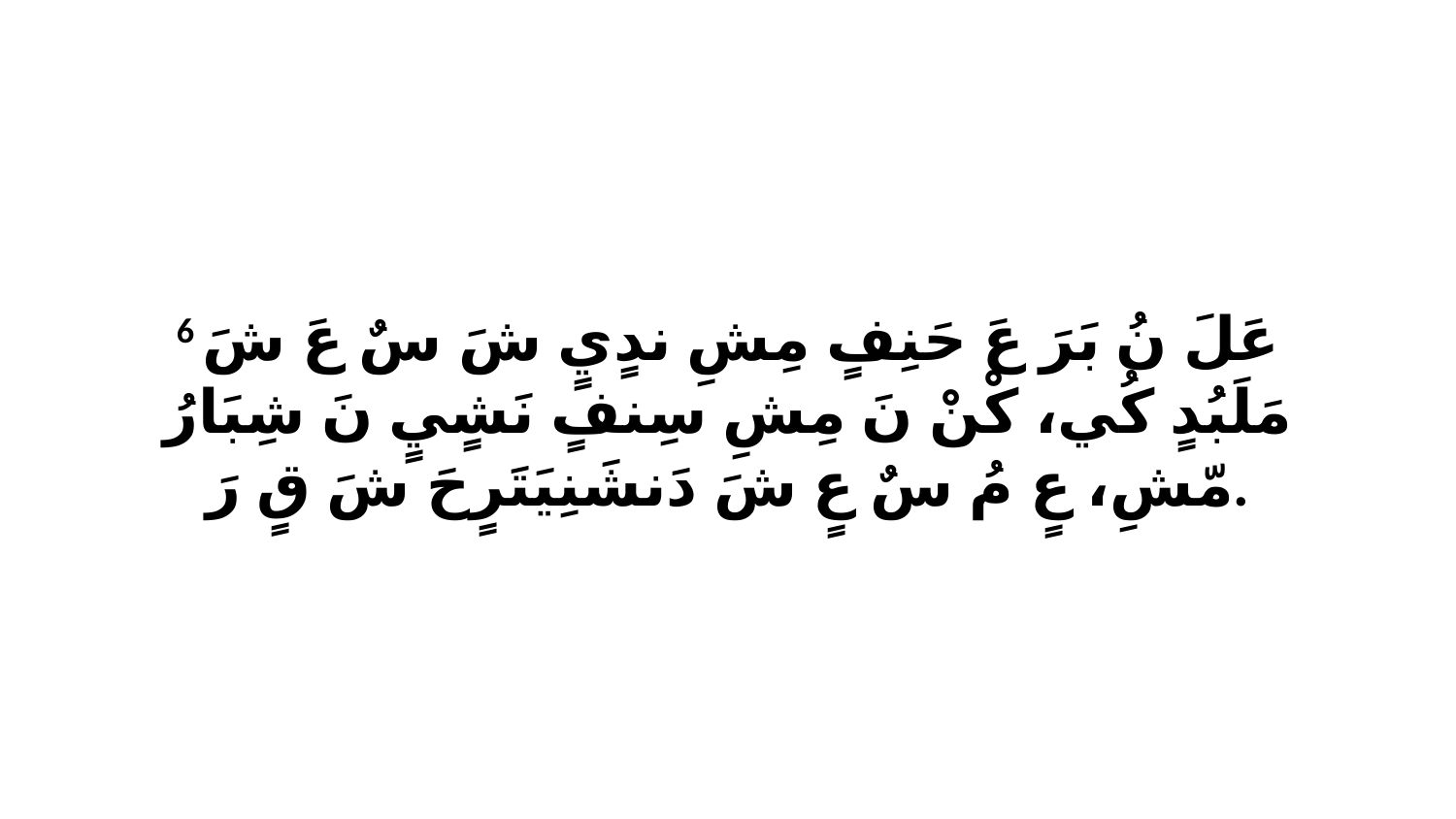

6 عَلَ نُ بَرَ عَ حَنِفٍ مِشِ ندٍيٍ شَ سٌ عَ شَ مَلَبُدٍ كُي، كْنْ نَ مِشِ سِنفٍ نَشٍيٍ نَ شِبَارُ مّشِ، عٍ مُ سٌ عٍ شَ دَنشَنِيَتَرٍحَ شَ قٍ رَ.